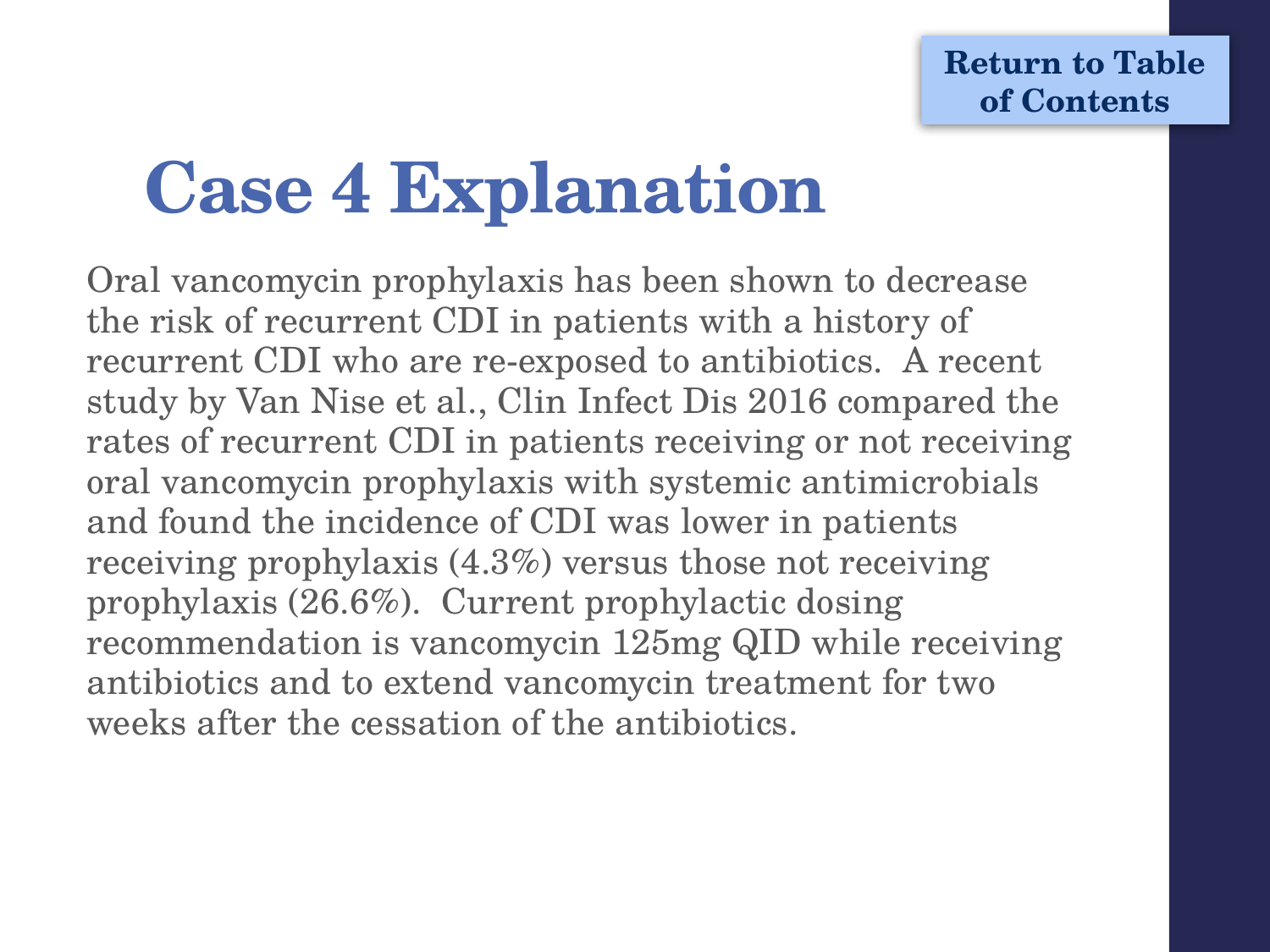

Return to Table of Contents
# Case 4 Explanation
Oral vancomycin prophylaxis has been shown to decrease the risk of recurrent CDI in patients with a history of recurrent CDI who are re-exposed to antibiotics.  A recent study by Van Nise et al., Clin Infect Dis 2016 compared the rates of recurrent CDI in patients receiving or not receiving oral vancomycin prophylaxis with systemic antimicrobials and found the incidence of CDI was lower in patients receiving prophylaxis (4.3%) versus those not receiving prophylaxis (26.6%).  Current prophylactic dosing recommendation is vancomycin 125mg QID while receiving antibiotics and to extend vancomycin treatment for two weeks after the cessation of the antibiotics.